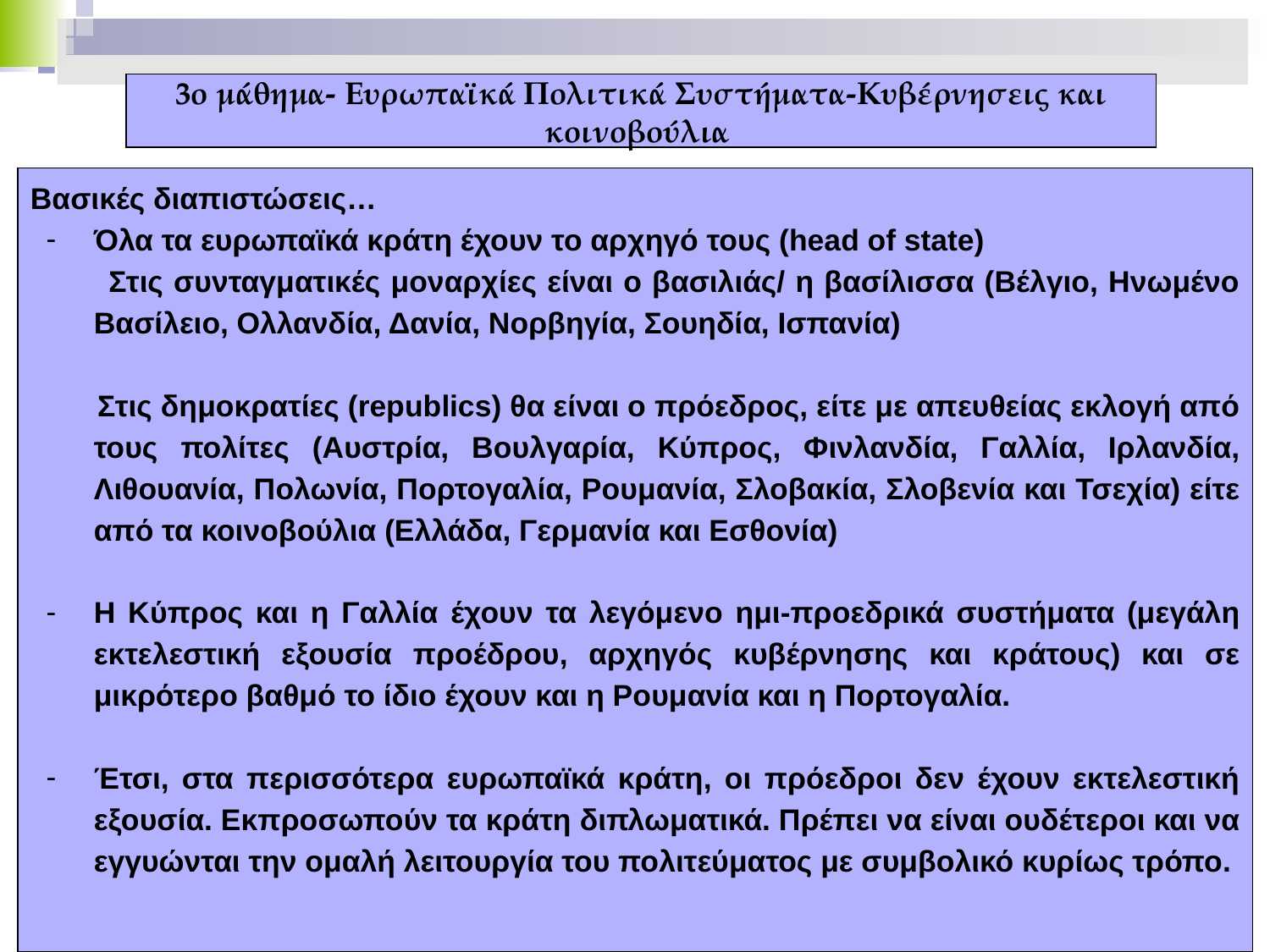

3ο μάθημα- Ευρωπαϊκά Πολιτικά Συστήματα-Κυβέρνησεις και κοινοβούλια
Βασικές διαπιστώσεις…
Όλα τα ευρωπαϊκά κράτη έχουν το αρχηγό τους (head of state)
      Στις συνταγματικές μοναρχίες είναι ο βασιλιάς/ η βασίλισσα (Βέλγιο, Ηνωμένο Βασίλειο, Ολλανδία, Δανία, Νορβηγία, Σουηδία, Ισπανία)

      Στις δημοκρατίες (republics) θα είναι ο πρόεδρος, είτε με απευθείας εκλογή από τους πολίτες (Αυστρία, Βουλγαρία, Κύπρος, Φινλανδία, Γαλλία, Ιρλανδία, Λιθουανία, Πολωνία, Πορτογαλία, Ρουμανία, Σλοβακία, Σλοβενία και Τσεχία) είτε από τα κοινοβούλια (Ελλάδα, Γερμανία και Εσθονία)

Η Κύπρος και η Γαλλία έχουν τα λεγόμενο ημι-προεδρικά συστήματα (μεγάλη εκτελεστική εξουσία προέδρου, αρχηγός κυβέρνησης και κράτους) και σε μικρότερο βαθμό το ίδιο έχουν και η Ρουμανία και η Πορτογαλία.

Έτσι, στα περισσότερα ευρωπαϊκά κράτη, οι πρόεδροι δεν έχουν εκτελεστική εξουσία. Εκπροσωπούν τα κράτη διπλωματικά. Πρέπει να είναι ουδέτεροι και να εγγυώνται την ομαλή λειτουργία του πολιτεύματος με συμβολικό κυρίως τρόπο.